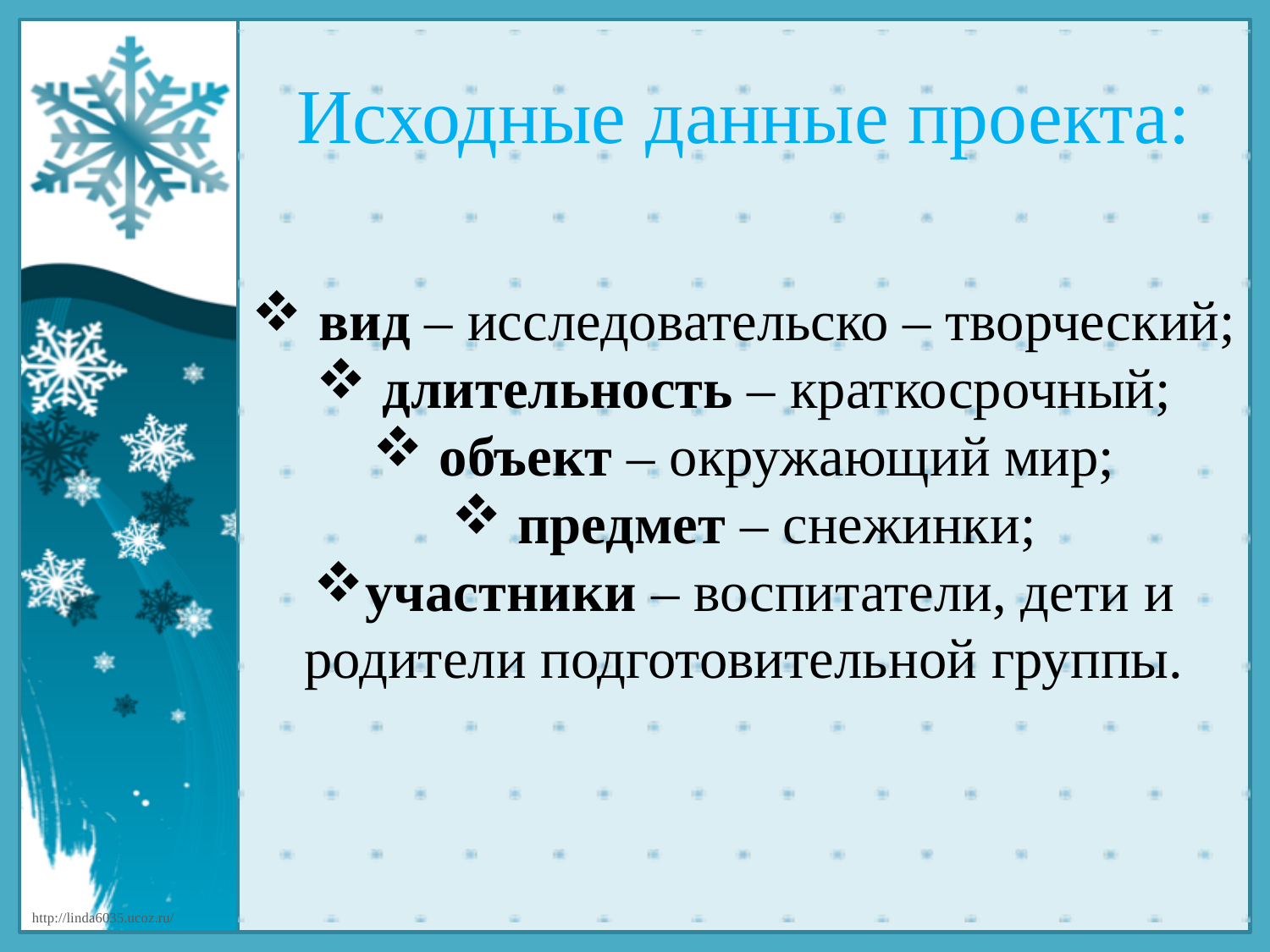

# Исходные данные проекта:
 вид – исследовательско – творческий;
 длительность – краткосрочный;
 объект – окружающий мир;
 предмет – снежинки;
участники – воспитатели, дети и родители подготовительной группы.